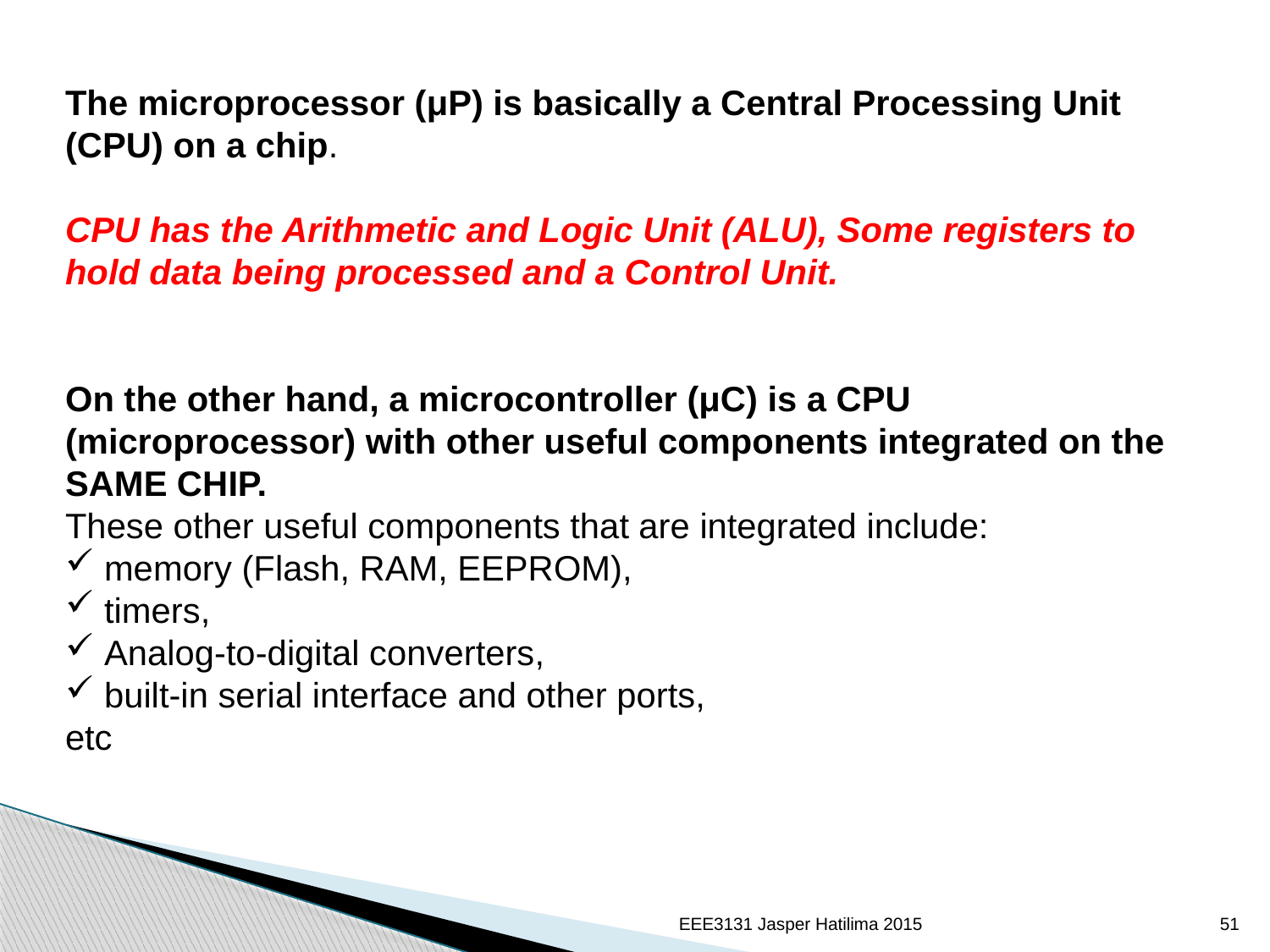

The microprocessor (μP) is basically a Central Processing Unit (CPU) on a chip.

CPU has the Arithmetic and Logic Unit (ALU), Some registers to hold data being processed and a Control Unit.

On the other hand, a microcontroller (μC) is a CPU (microprocessor) with other useful components integrated on the SAME CHIP.
These other useful components that are integrated include:
 memory (Flash, RAM, EEPROM),
 timers,
 Analog-to-digital converters,
 built-in serial interface and other ports,
etc
EEE3131 Jasper Hatilima 2015
51